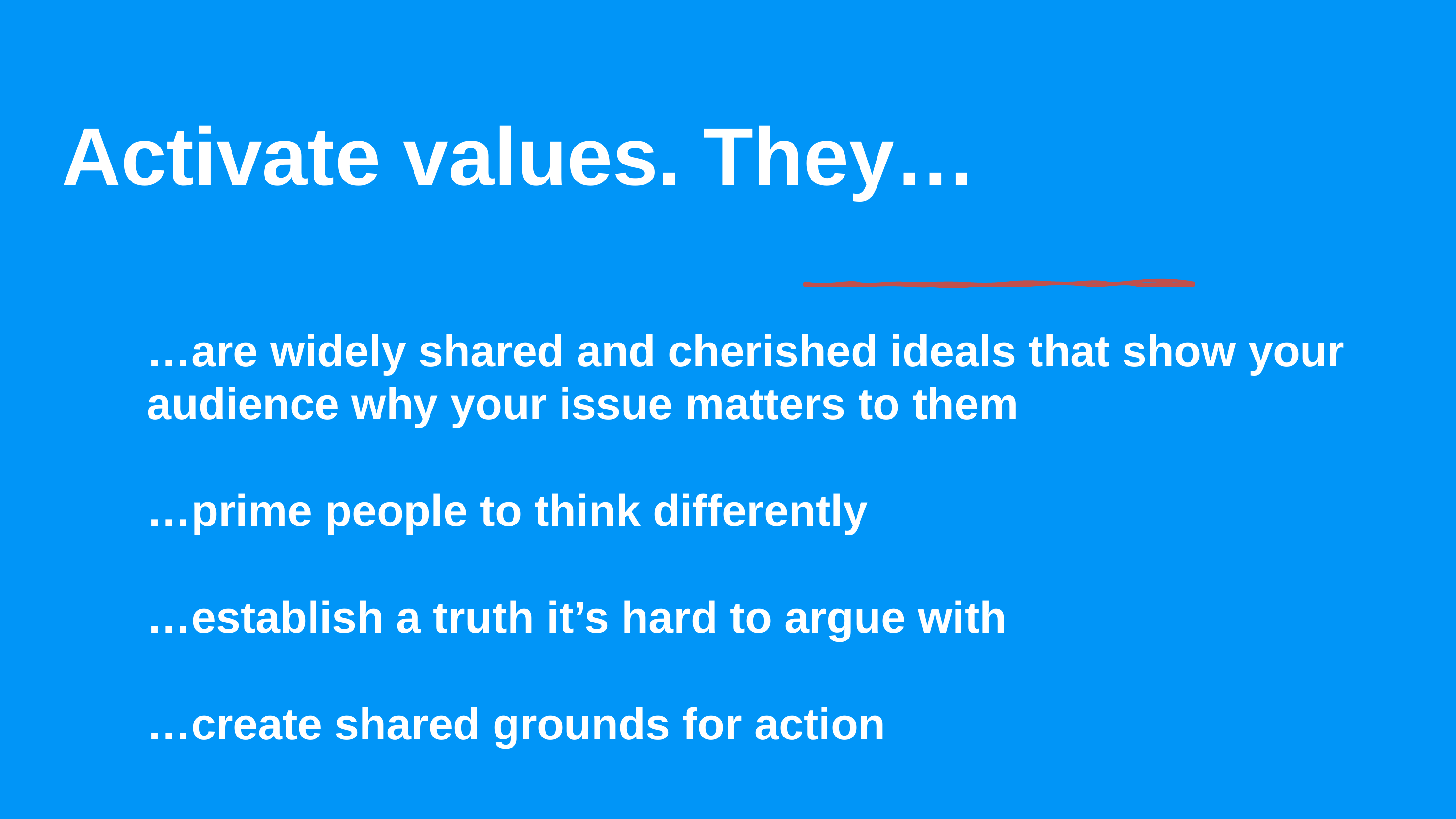

Activate values. They…

…are widely shared and cherished ideals that show your audience why your issue matters to them

…prime people to think differently

…establish a truth it’s hard to argue with

…create shared grounds for action